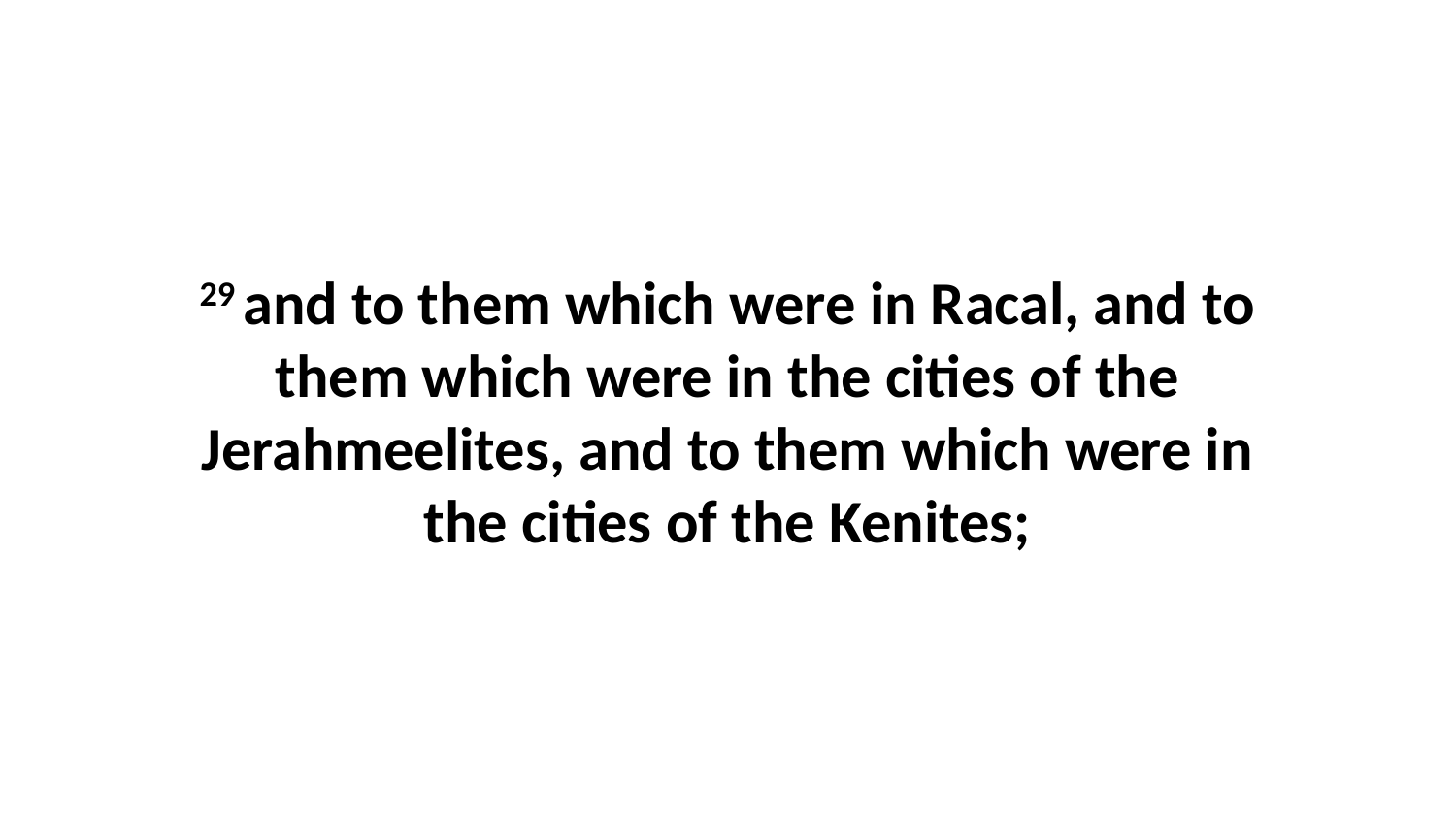

29 and to them which were in Racal, and to them which were in the cities of the Jerahmeelites, and to them which were in the cities of the Kenites;